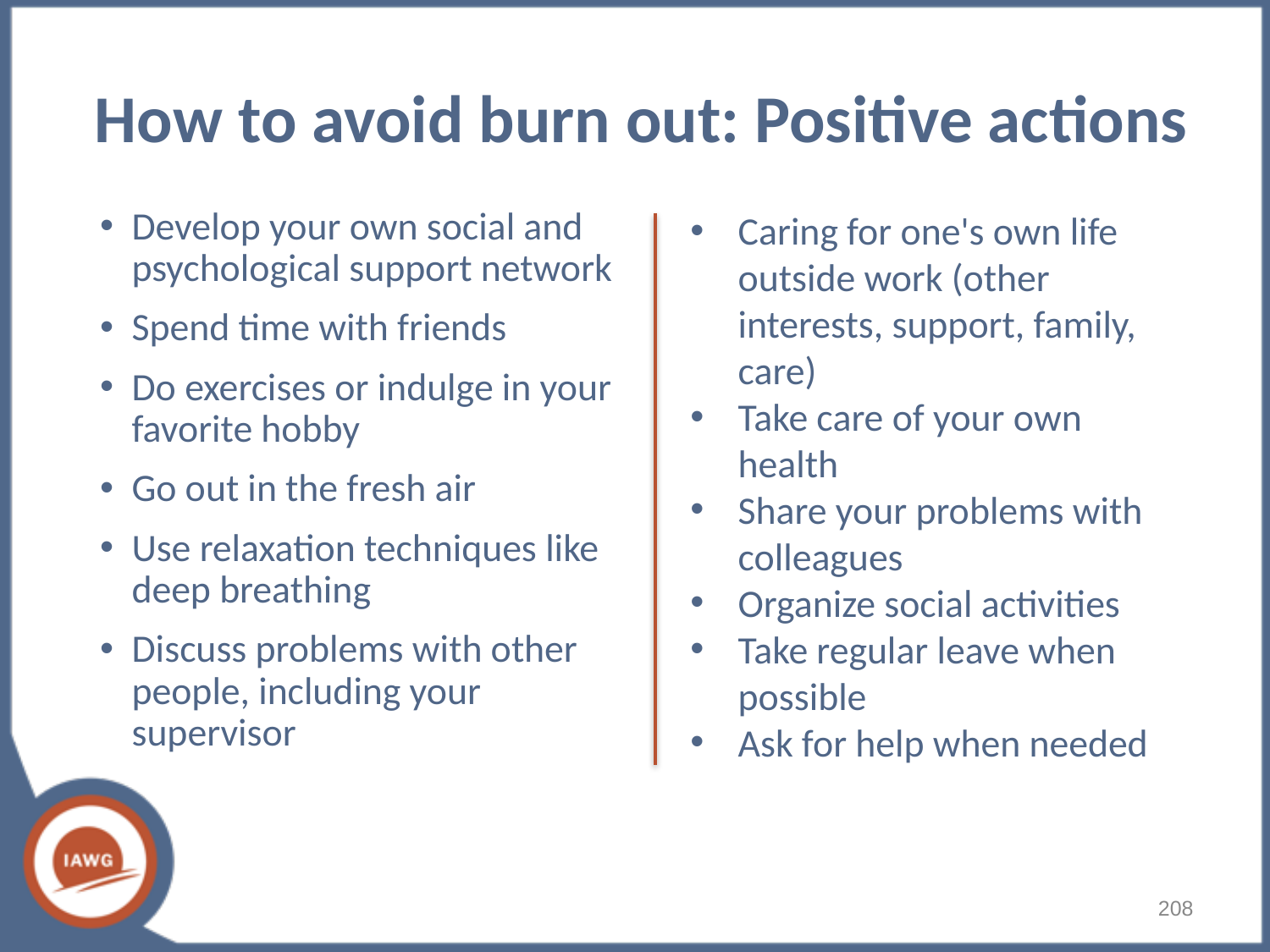

# How to avoid burn out: Positive actions
Develop your own social and psychological support network
Spend time with friends
Do exercises or indulge in your favorite hobby
Go out in the fresh air
Use relaxation techniques like deep breathing
Discuss problems with other people, including your supervisor
Caring for one's own life outside work (other interests, support, family, care)
Take care of your own health
Share your problems with colleagues
Organize social activities
Take regular leave when possible
Ask for help when needed
208